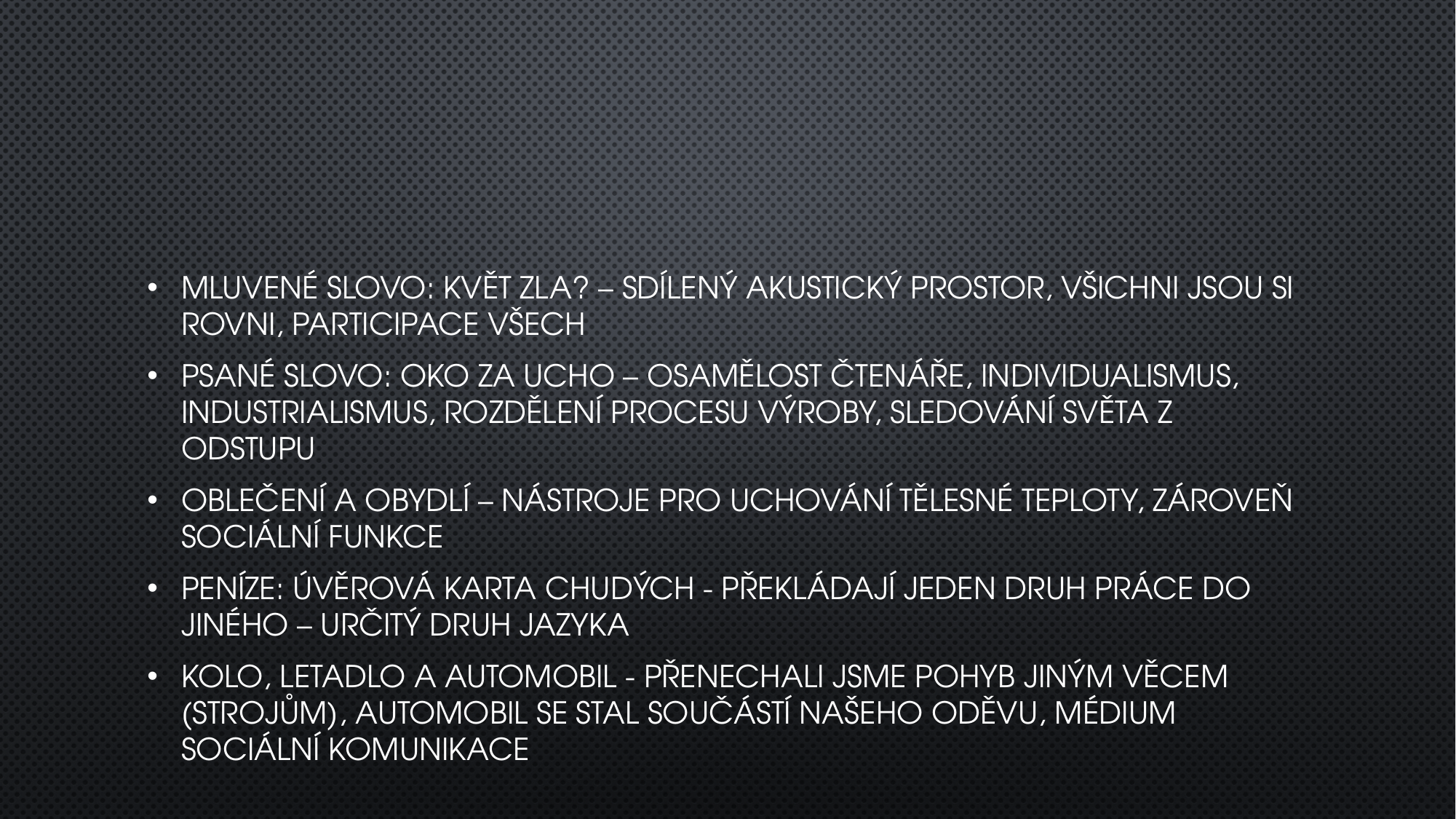

#
Mluvené slovo: květ zla? – sdílený akustický prostor, všichni jsou si rovni, participace všech
Psané slovo: oko za ucho – osamělost čtenáře, individualismus, industrialismus, rozdělení procesu výroby, sledování světa z odstupu
Oblečení a obydlí – nástroje pro uchování tělesné teploty, zároveň sociální funkce
Peníze: úvěrová karta chudých - překládají jeden druh práce do jiného – určitý druh jazyka
Kolo, letadlo a automobil - přenechali jsme pohyb jiným věcem (strojům), automobil se stal součástí našeho oděvu, médium sociální komunikace